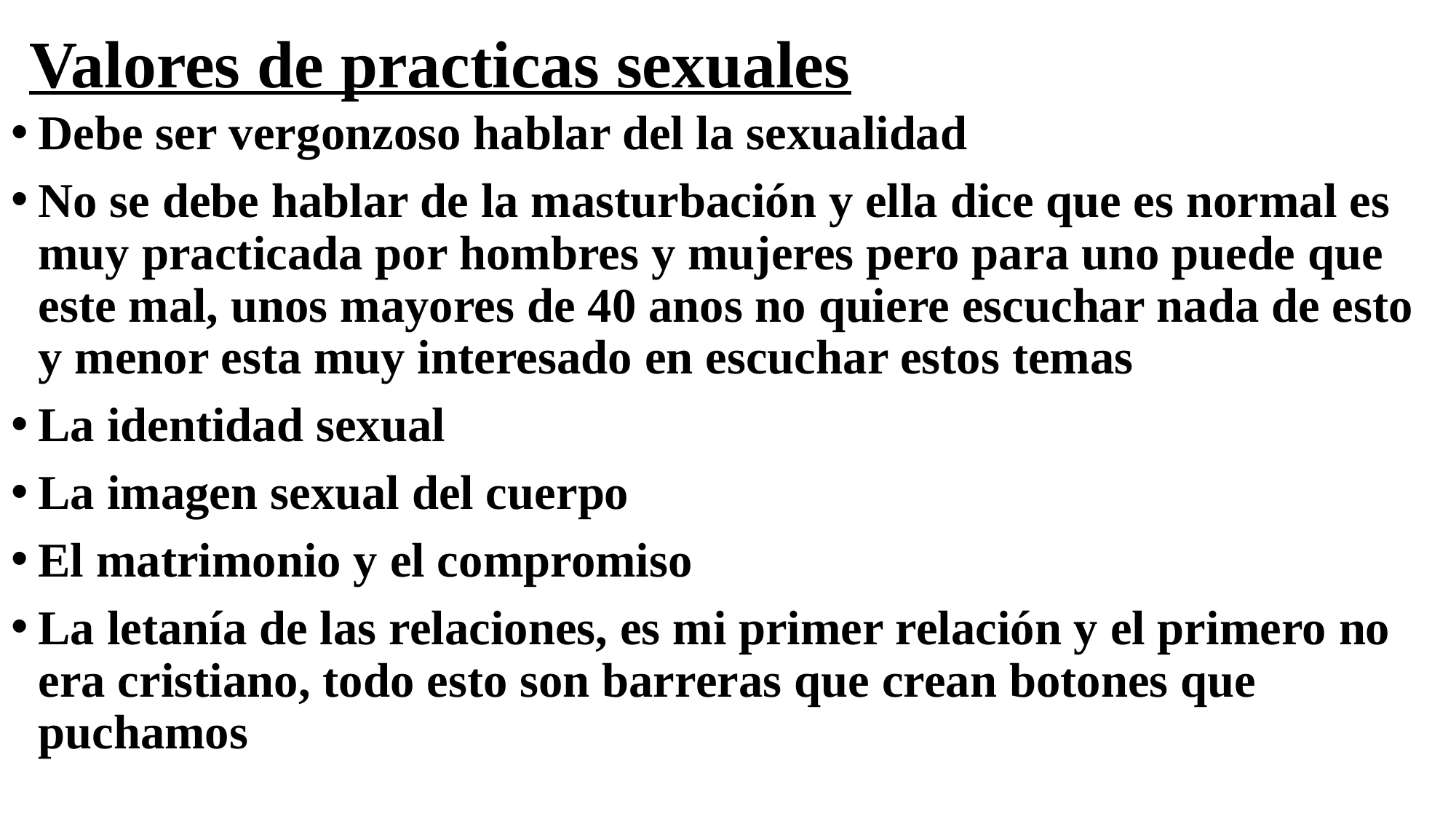

# Valores de practicas sexuales
Debe ser vergonzoso hablar del la sexualidad
No se debe hablar de la masturbación y ella dice que es normal es muy practicada por hombres y mujeres pero para uno puede que este mal, unos mayores de 40 anos no quiere escuchar nada de esto y menor esta muy interesado en escuchar estos temas
La identidad sexual
La imagen sexual del cuerpo
El matrimonio y el compromiso
La letanía de las relaciones, es mi primer relación y el primero no era cristiano, todo esto son barreras que crean botones que puchamos